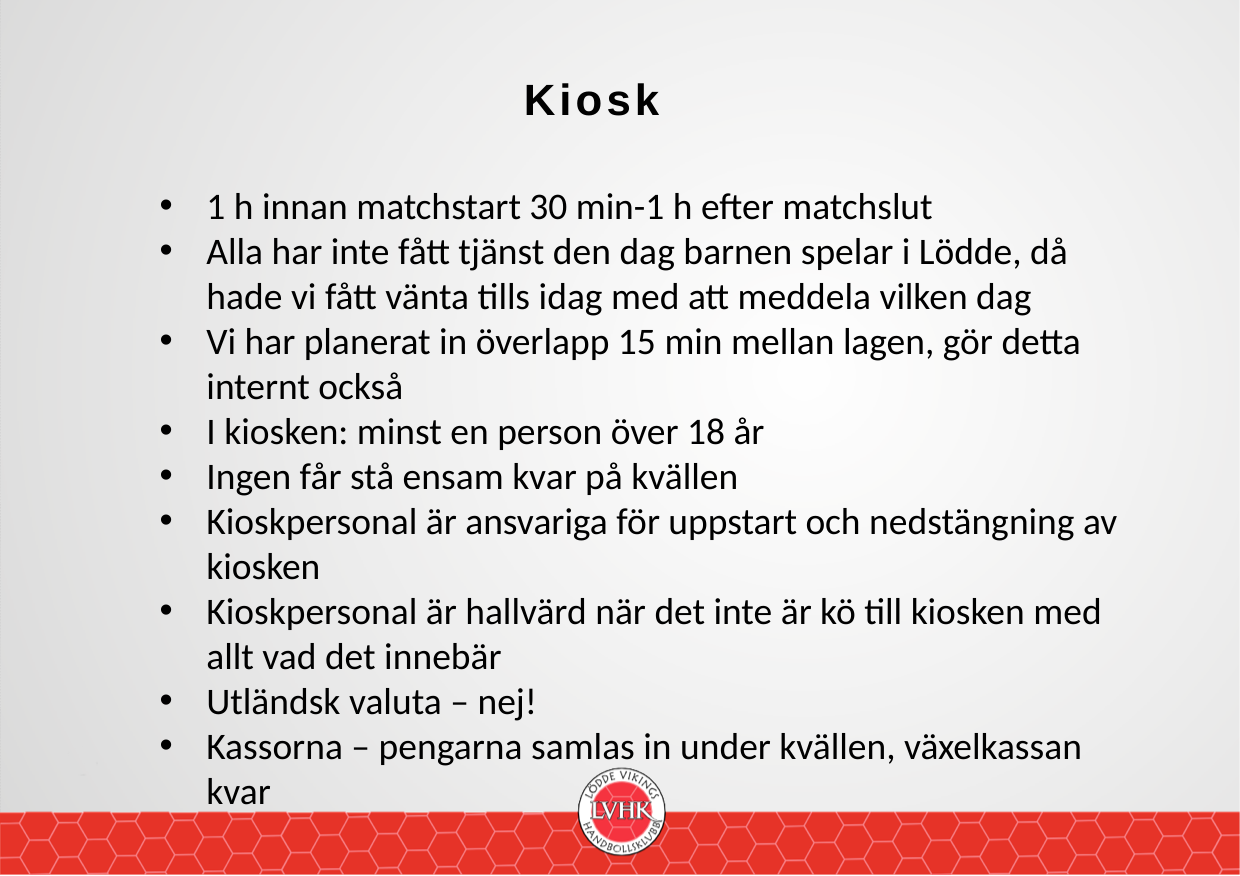

Kiosk
1 h innan matchstart 30 min-1 h efter matchslut
Alla har inte fått tjänst den dag barnen spelar i Lödde, då hade vi fått vänta tills idag med att meddela vilken dag
Vi har planerat in överlapp 15 min mellan lagen, gör detta internt också
I kiosken: minst en person över 18 år
Ingen får stå ensam kvar på kvällen
Kioskpersonal är ansvariga för uppstart och nedstängning av kiosken
Kioskpersonal är hallvärd när det inte är kö till kiosken med allt vad det innebär
Utländsk valuta – nej!
Kassorna – pengarna samlas in under kvällen, växelkassan kvar